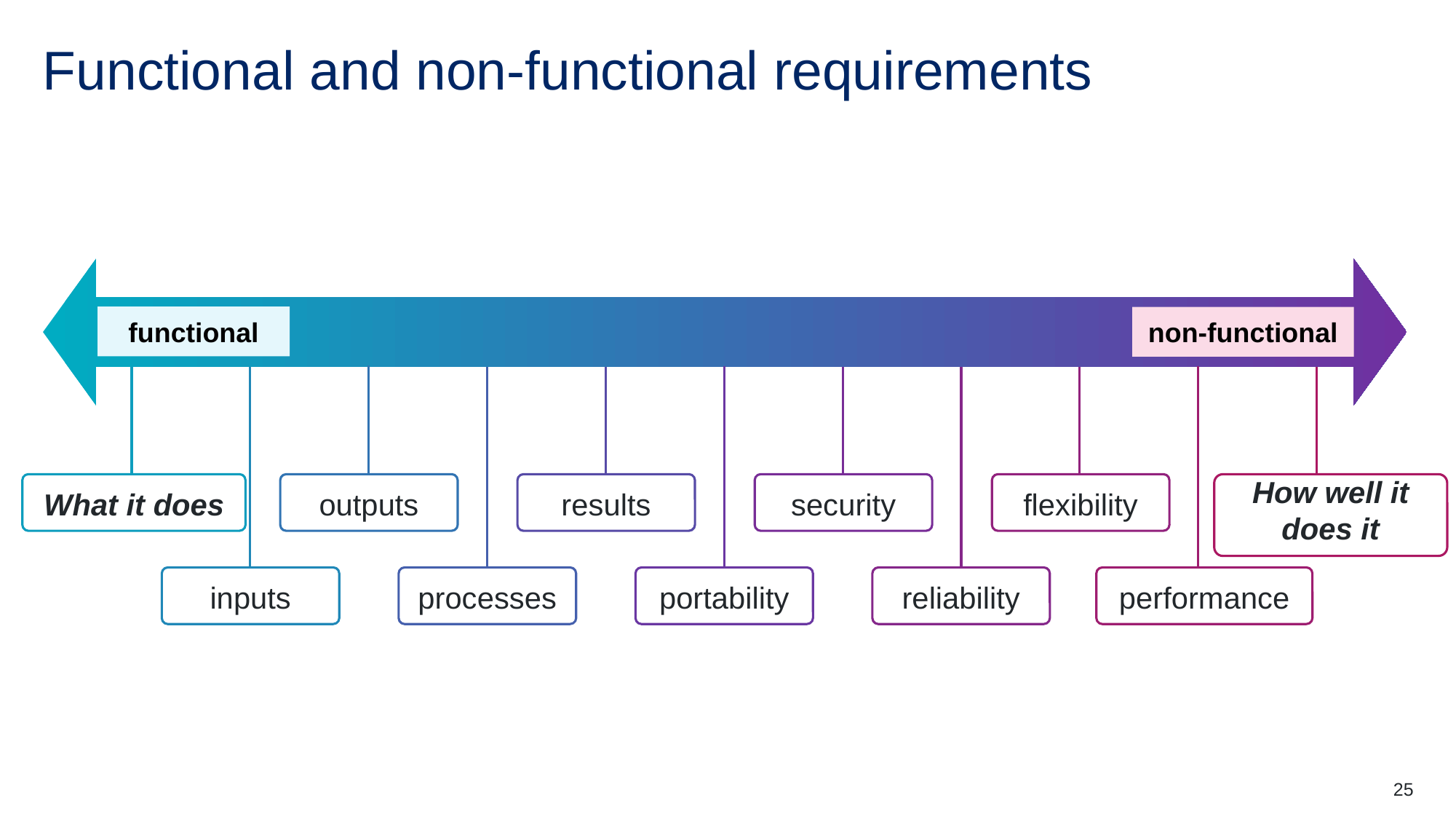

# Functional and non-functional requirements

functional
What it does
outputs
results
inputs
processes
portability
non-functional
How well it does it
security
flexibility
reliability
performance
25